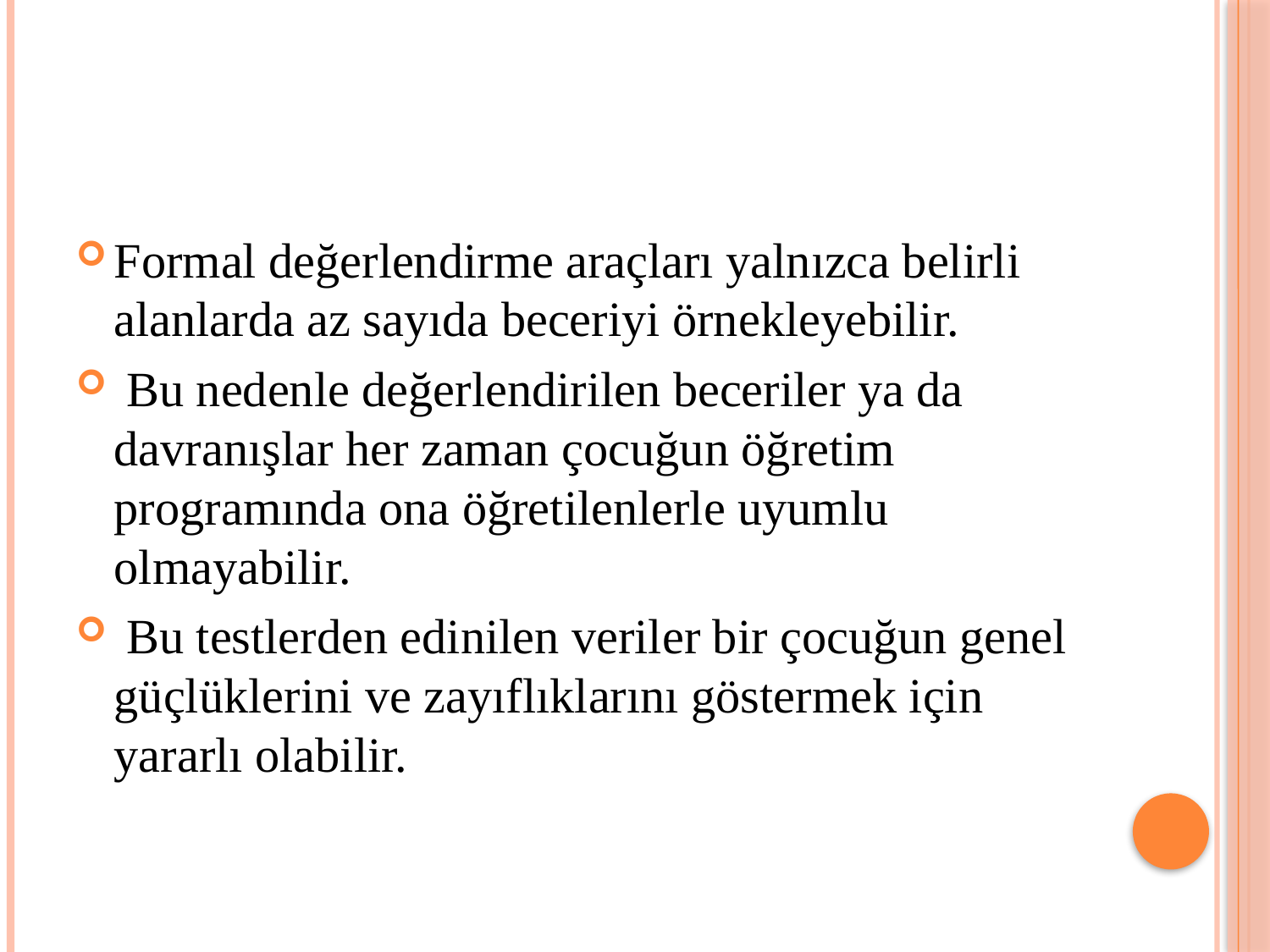

#
Formal değerlendirme araçları yalnızca belirli alanlarda az sayıda beceriyi örnekleyebilir.
 Bu nedenle değerlendirilen beceriler ya da davranışlar her zaman çocuğun öğretim programında ona öğretilenlerle uyumlu olmayabilir.
 Bu testlerden edinilen veriler bir çocuğun genel güçlüklerini ve zayıflıklarını göstermek için yararlı olabilir.